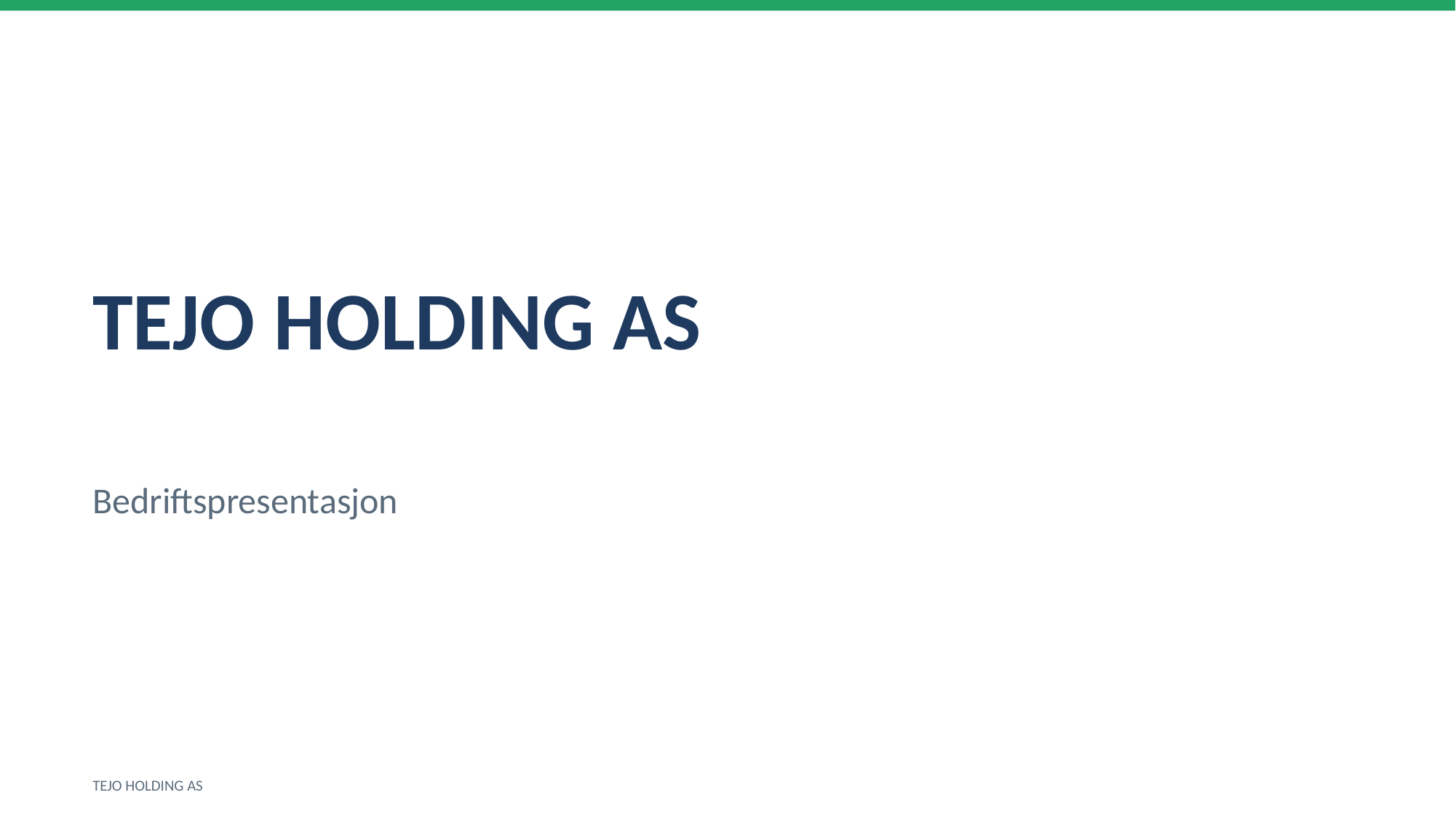

TEJO HOLDING AS
Bedriftspresentasjon
TEJO HOLDING AS